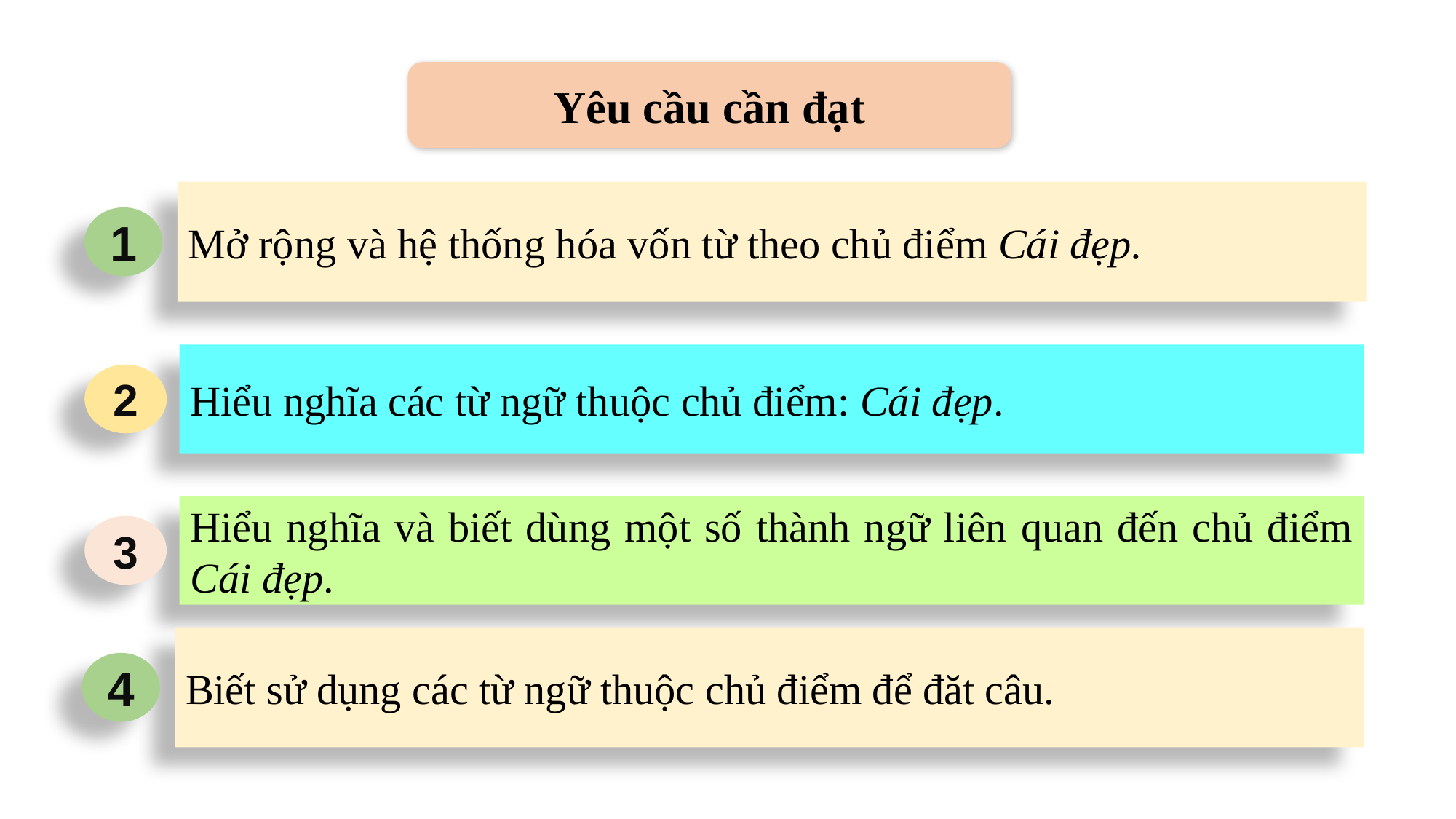

Yêu cầu cần đạt
Mở rộng và hệ thống hóa vốn từ theo chủ điểm Cái đẹp.
1
Hiểu nghĩa các từ ngữ thuộc chủ điểm: Cái đẹp.
2
Hiểu nghĩa và biết dùng một số thành ngữ liên quan đến chủ điểm Cái đẹp.
3
Biết sử dụng các từ ngữ thuộc chủ điểm để đăt câu.
4